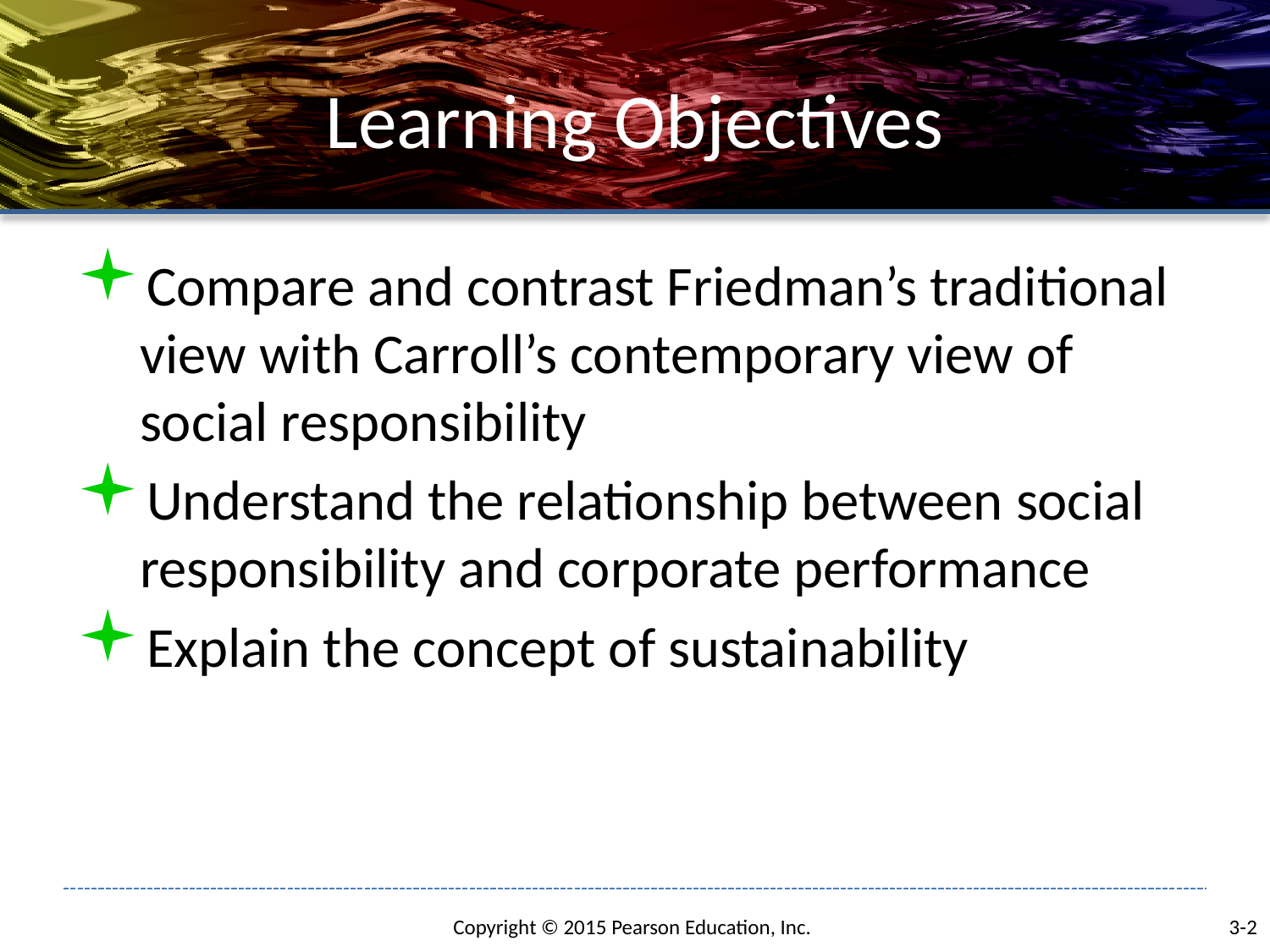

# Learning Objectives
Compare and contrast Friedman’s traditional view with Carroll’s contemporary view of social responsibility
Understand the relationship between social responsibility and corporate performance
Explain the concept of sustainability
3-2
Copyright © 2015 Pearson Education, Inc.